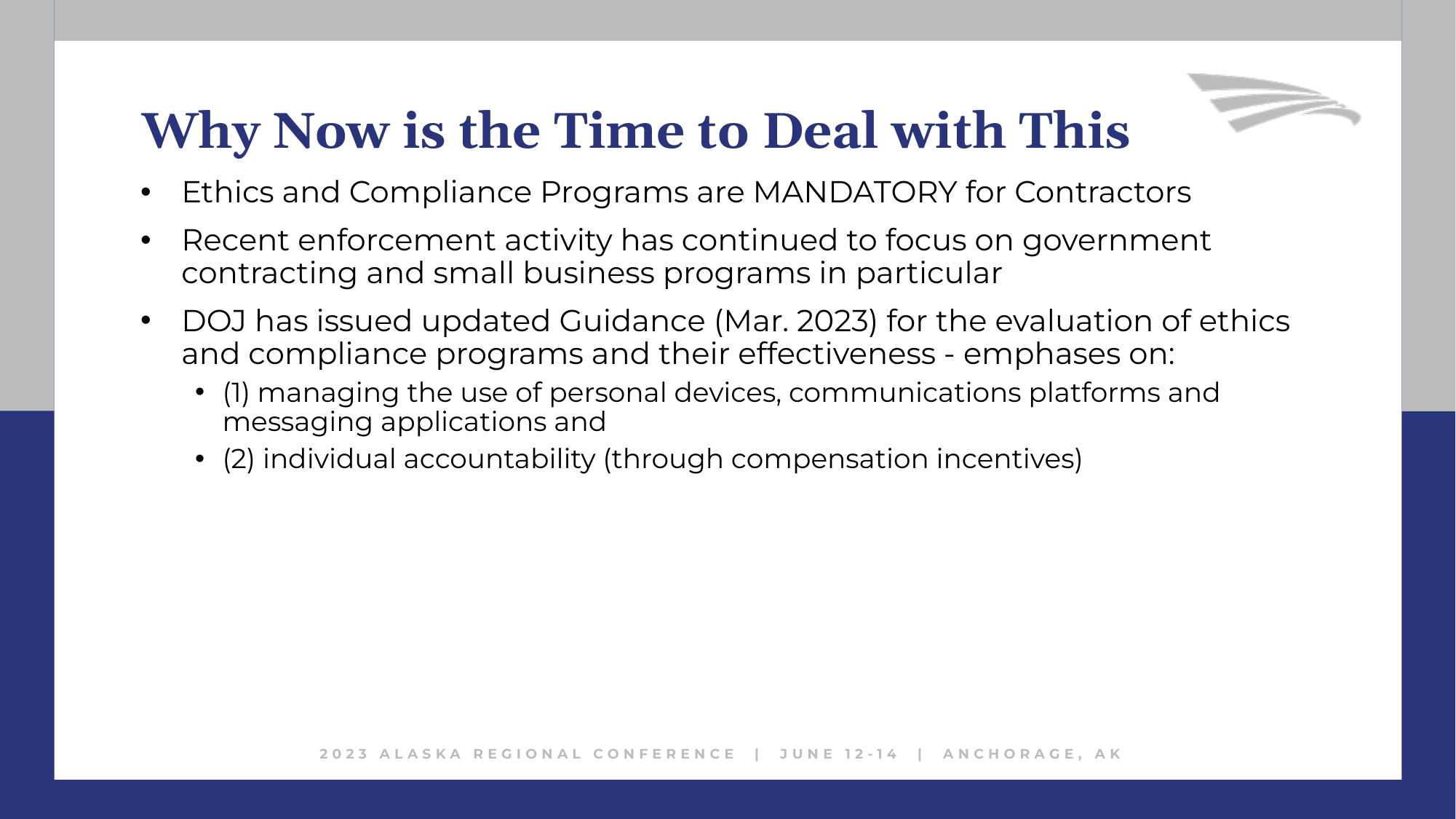

Why Now is the Time to Deal with This
Ethics and Compliance Programs are MANDATORY for Contractors
Recent enforcement activity has continued to focus on government contracting and small business programs in particular
DOJ has issued updated Guidance (Mar. 2023) for the evaluation of ethics and compliance programs and their effectiveness - emphases on:
(1) managing the use of personal devices, communications platforms and messaging applications and
(2) individual accountability (through compensation incentives)